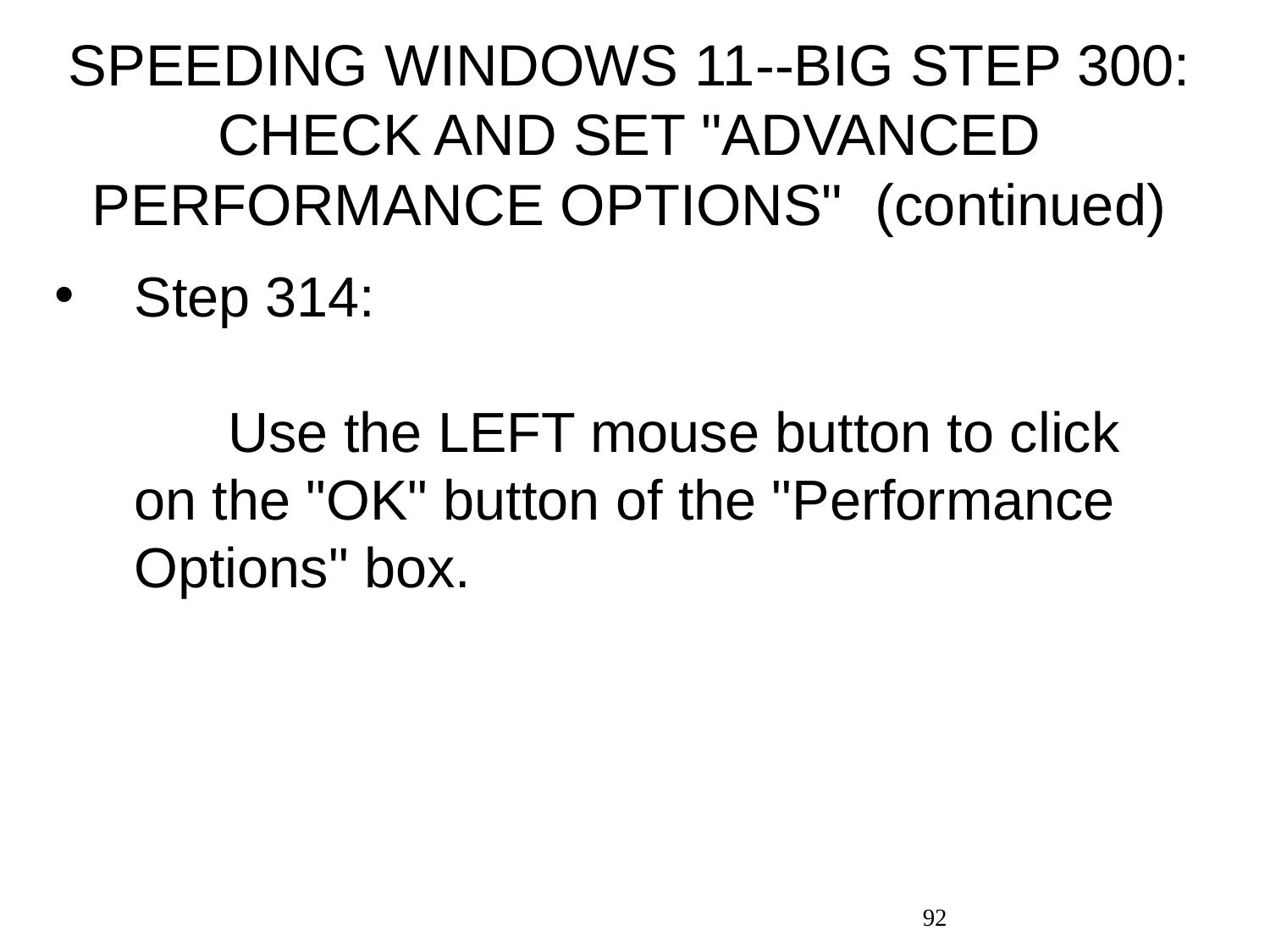

# SPEEDING WINDOWS 11--BIG STEP 300: CHECK AND SET "ADVANCED PERFORMANCE OPTIONS"  (continued)
Step 314:                                                                                                                             Use the LEFT mouse button to click on the "OK" button of the "Performance Options" box.

92